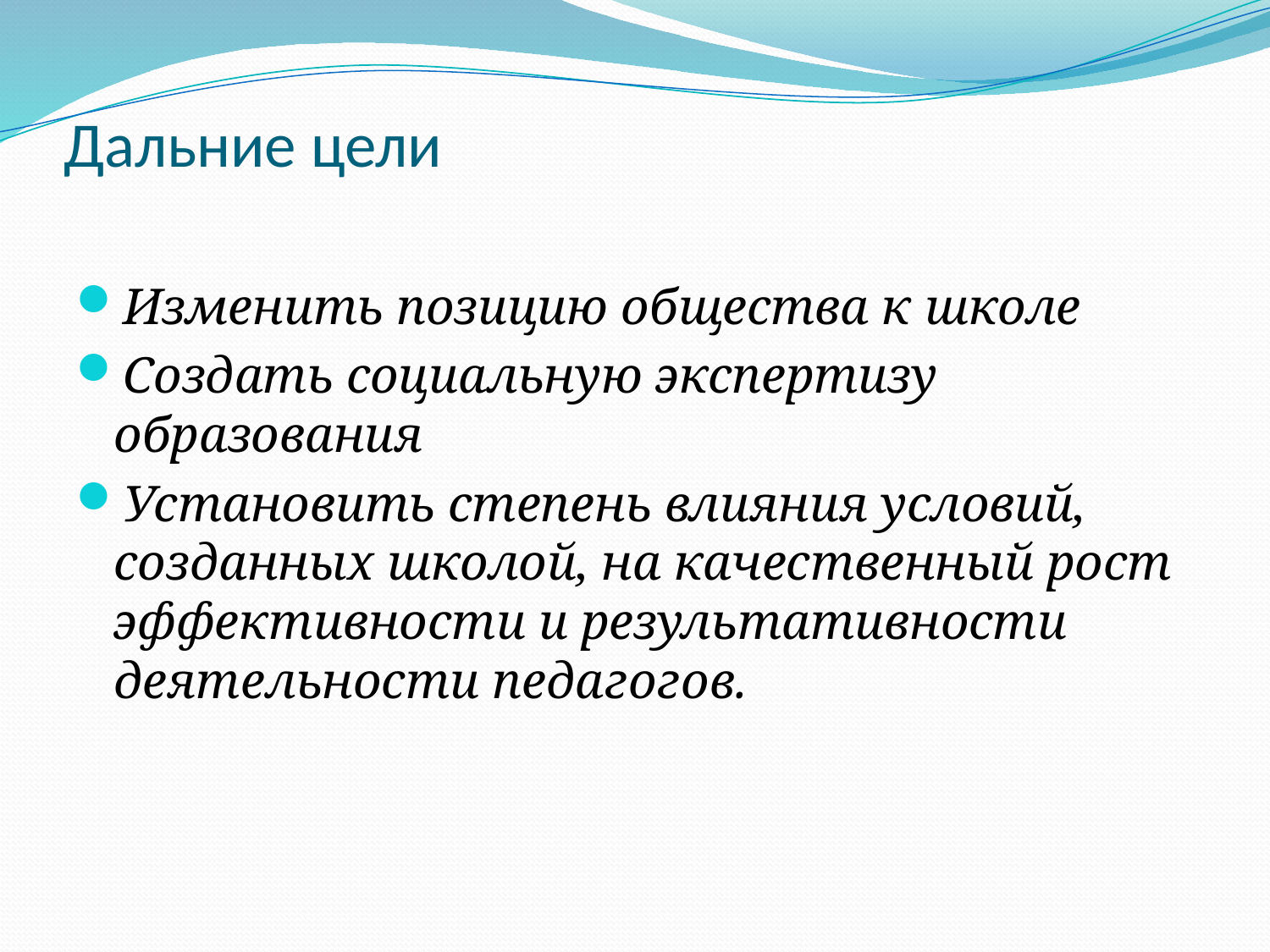

# Дальние цели
Изменить позицию общества к школе
Создать социальную экспертизу образования
Установить степень влияния условий, созданных школой, на качественный рост эффективности и результативности деятельности педагогов.